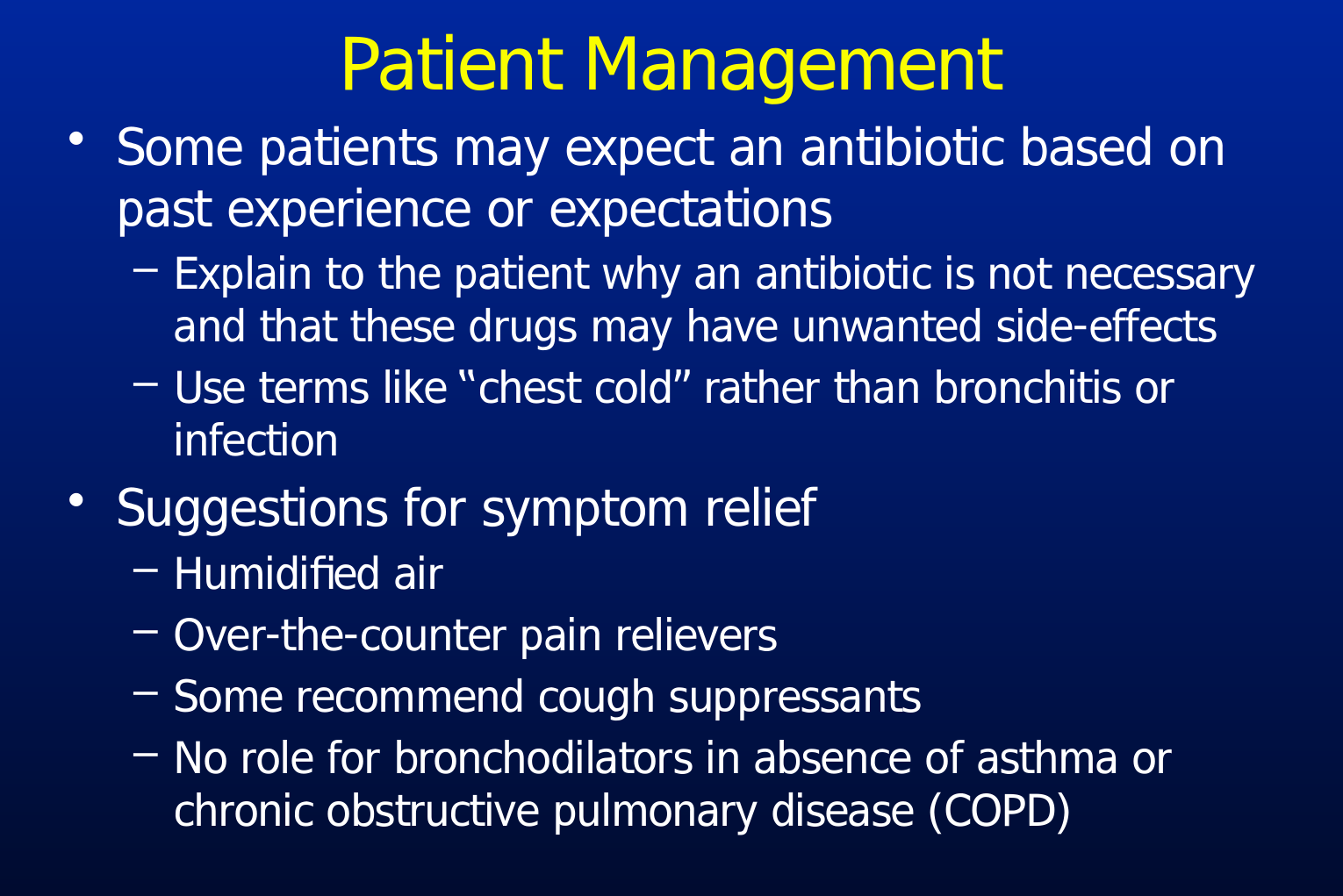

# Patient Management
Some patients may expect an antibiotic based on past experience or expectations
Explain to the patient why an antibiotic is not necessary and that these drugs may have unwanted side-effects
Use terms like “chest cold” rather than bronchitis or infection
Suggestions for symptom relief
Humidified air
Over-the-counter pain relievers
Some recommend cough suppressants
No role for bronchodilators in absence of asthma or chronic obstructive pulmonary disease (COPD)